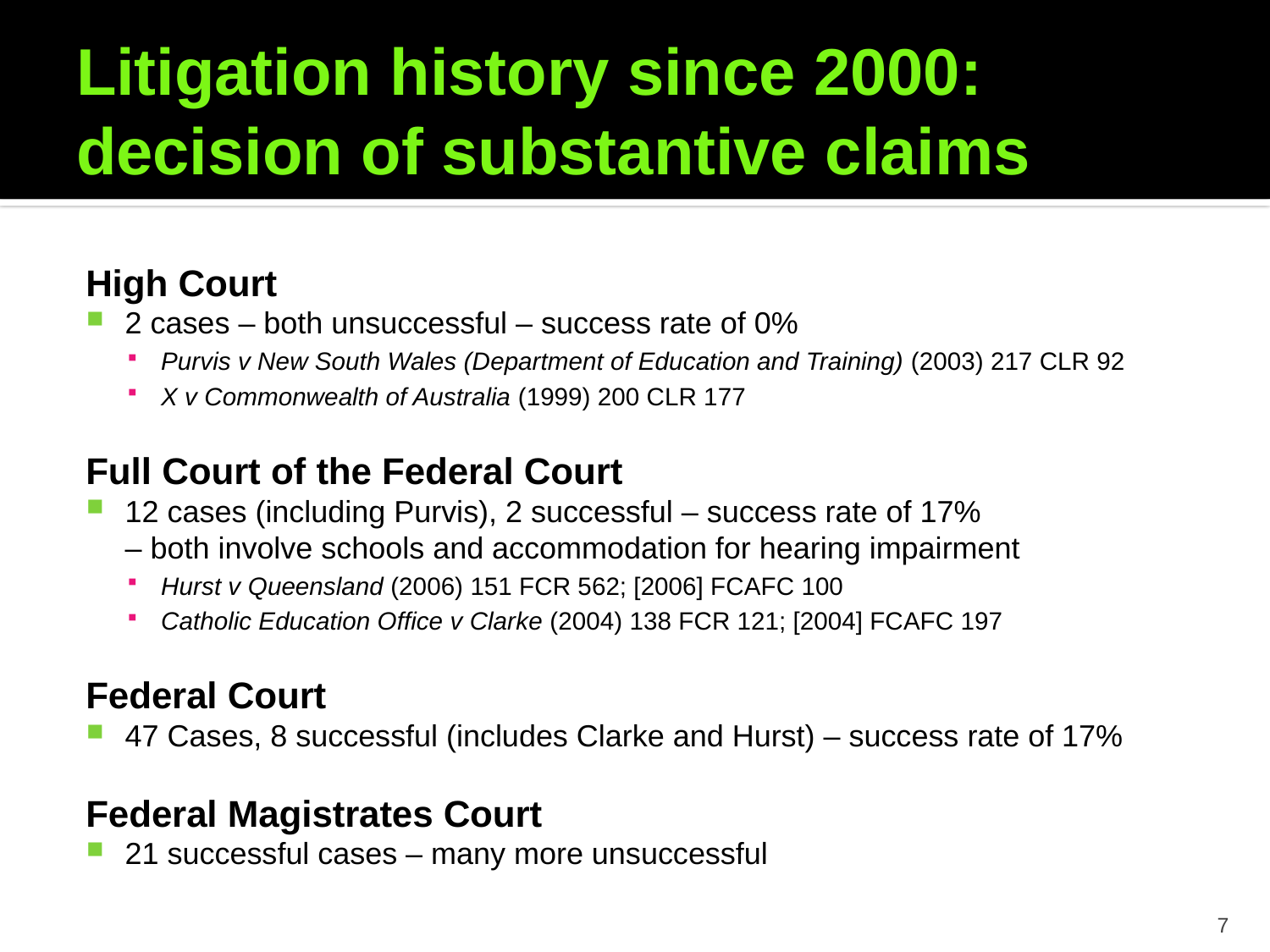

# Litigation history since 2000: decision of substantive claims
High Court
2 cases – both unsuccessful – success rate of 0%
Purvis v New South Wales (Department of Education and Training) (2003) 217 CLR 92
X v Commonwealth of Australia (1999) 200 CLR 177

Full Court of the Federal Court
12 cases (including Purvis), 2 successful – success rate of 17%
	– both involve schools and accommodation for hearing impairment
Hurst v Queensland (2006) 151 FCR 562; [2006] FCAFC 100
Catholic Education Office v Clarke (2004) 138 FCR 121; [2004] FCAFC 197

Federal Court
47 Cases, 8 successful (includes Clarke and Hurst) – success rate of 17%

Federal Magistrates Court
21 successful cases – many more unsuccessful

7